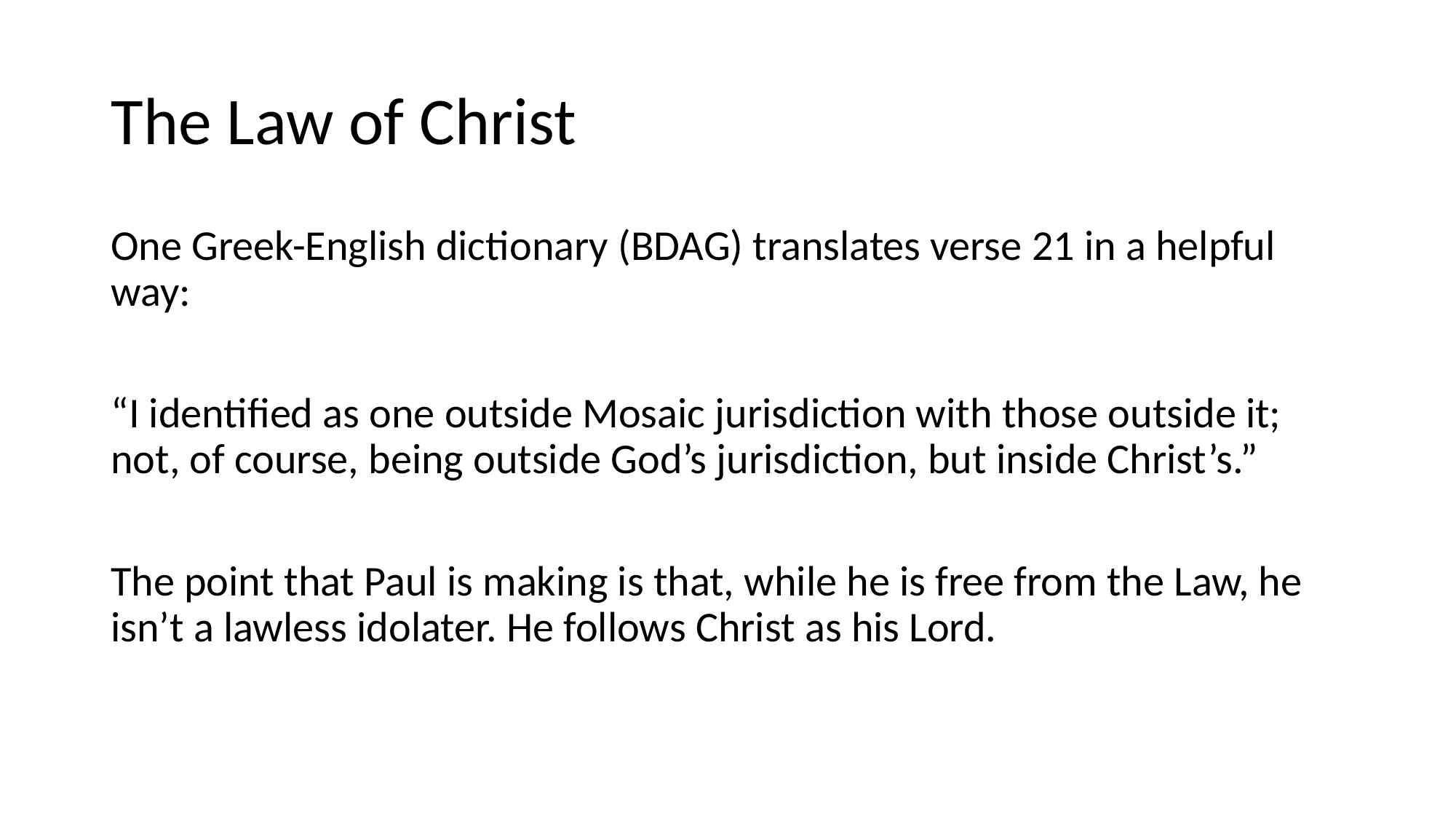

# The Law of Christ
One Greek-English dictionary (BDAG) translates verse 21 in a helpful way:

“I identified as one outside Mosaic jurisdiction with those outside it; not, of course, being outside God’s jurisdiction, but inside Christ’s.”

The point that Paul is making is that, while he is free from the Law, he isn’t a lawless idolater. He follows Christ as his Lord.